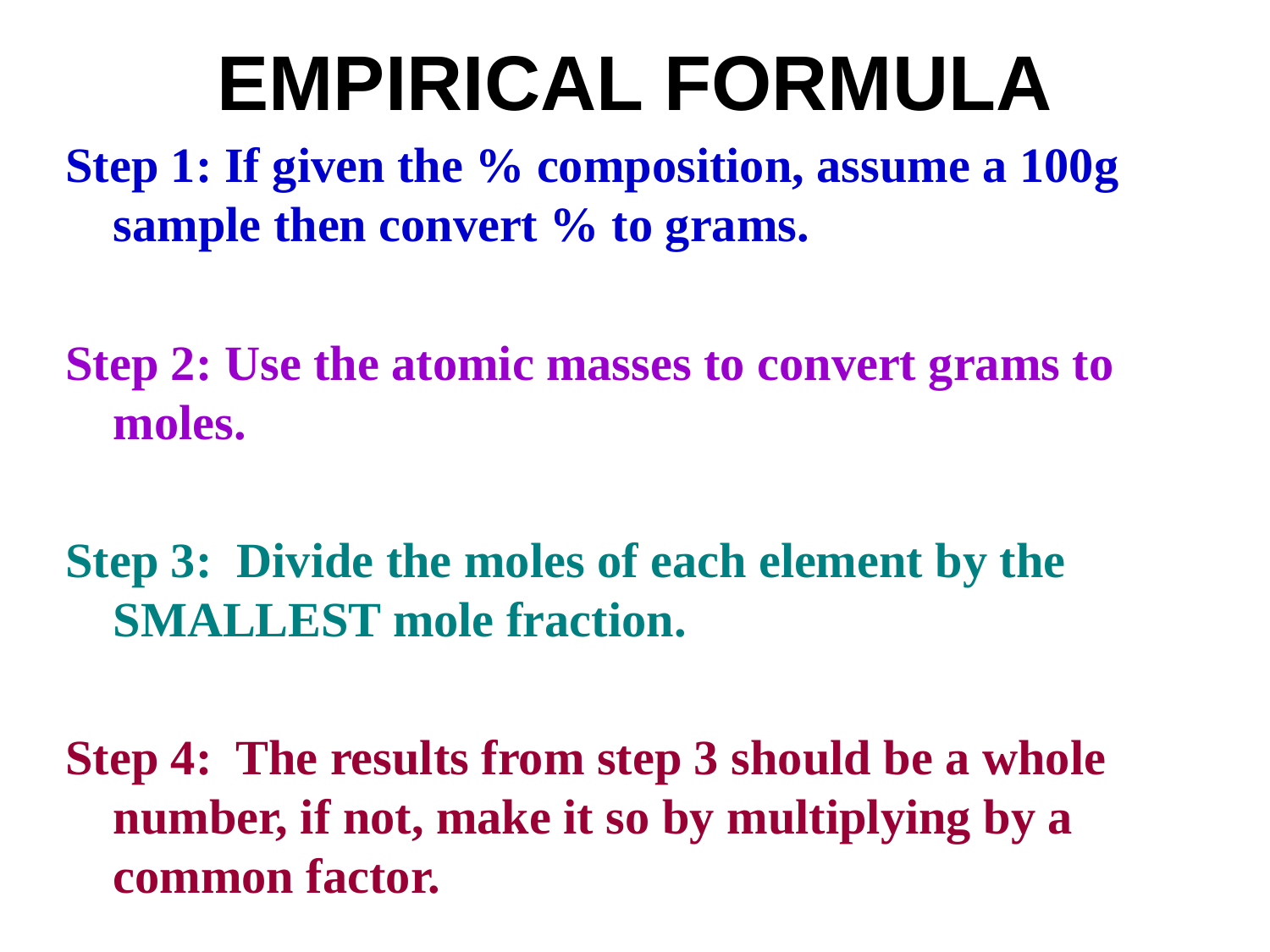

# EMPIRICAL FORMULA
Step 1: If given the % composition, assume a 100g sample then convert % to grams.

Step 2: Use the atomic masses to convert grams to moles.

Step 3:  Divide the moles of each element by the SMALLEST mole fraction.

Step 4:  The results from step 3 should be a whole number, if not, make it so by multiplying by a common factor.